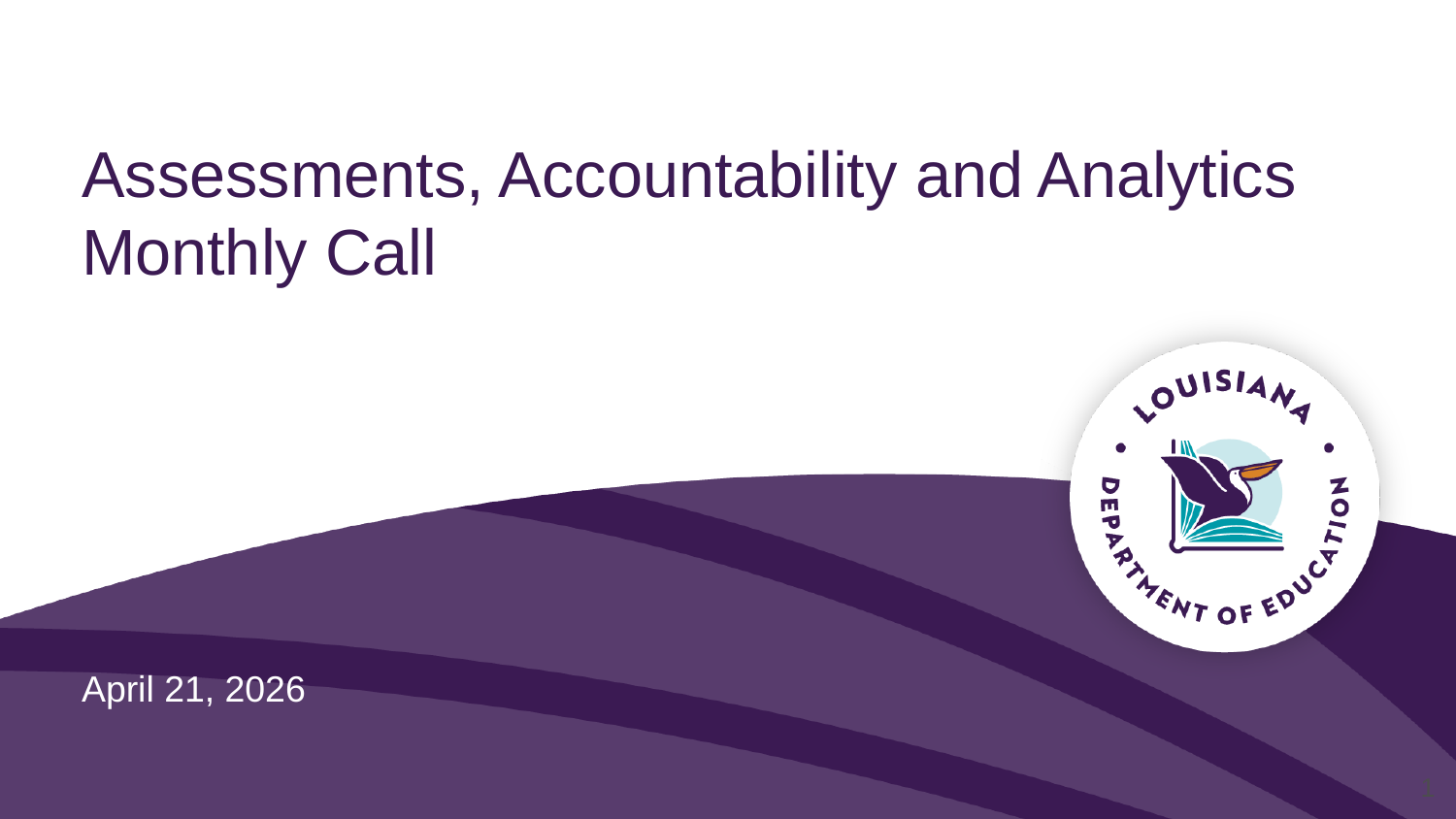

# Assessments, Accountability and Analytics Monthly Call
April 21, 2026
1